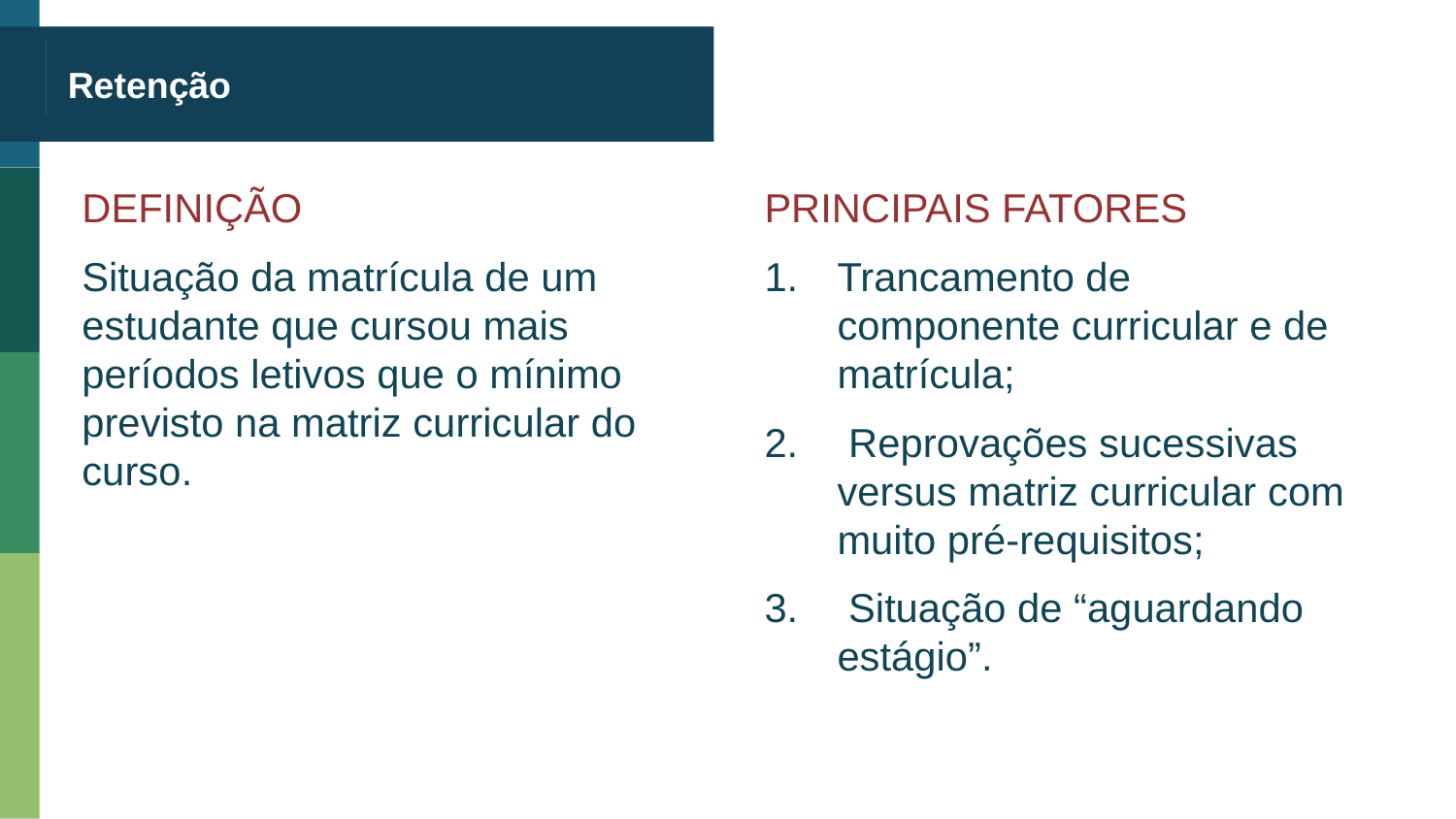

# Retenção
DEFINIÇÃO
Situação da matrícula de um estudante que cursou mais períodos letivos que o mínimo previsto na matriz curricular do curso.
PRINCIPAIS FATORES
Trancamento de componente curricular e de matrícula;
 Reprovações sucessivas versus matriz curricular com muito pré-requisitos;
 Situação de “aguardando estágio”.